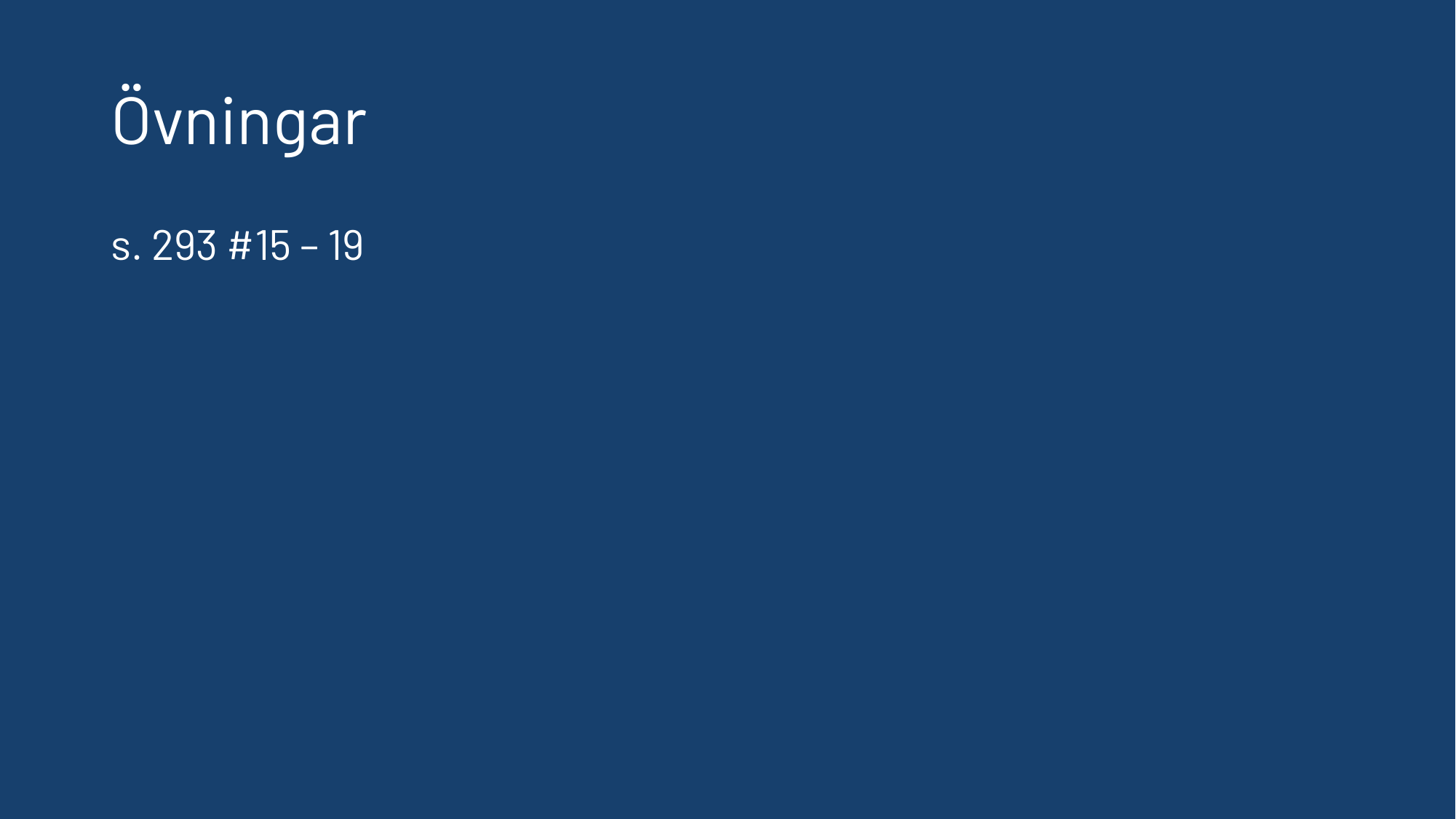

# Övningar
s. 293 #15 – 19